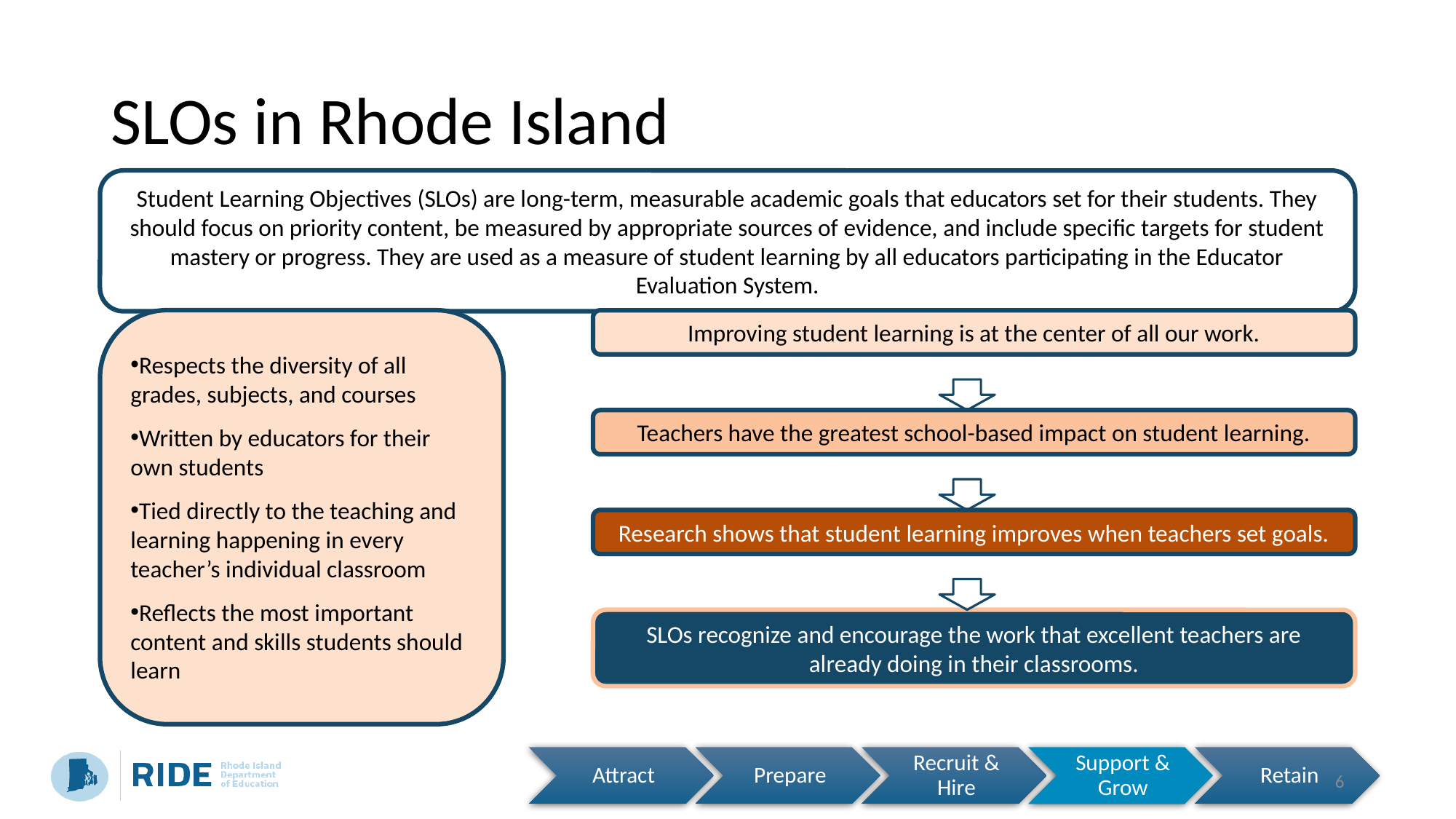

# SLOs in Rhode Island
Student Learning Objectives (SLOs) are long-term, measurable academic goals that educators set for their students. They should focus on priority content, be measured by appropriate sources of evidence, and include specific targets for student mastery or progress. They are used as a measure of student learning by all educators participating in the Educator Evaluation System.

Respects the diversity of all grades, subjects, and courses

Written by educators for their own students

Tied directly to the teaching and learning happening in every teacher’s individual classroom

Reflects the most important content and skills students should learn

Improving student learning is at the center of all our work.

Teachers have the greatest school-based impact on student learning.

Research shows that student learning improves when teachers set goals.

SLOs recognize and encourage the work that excellent teachers are already doing in their classrooms.
6